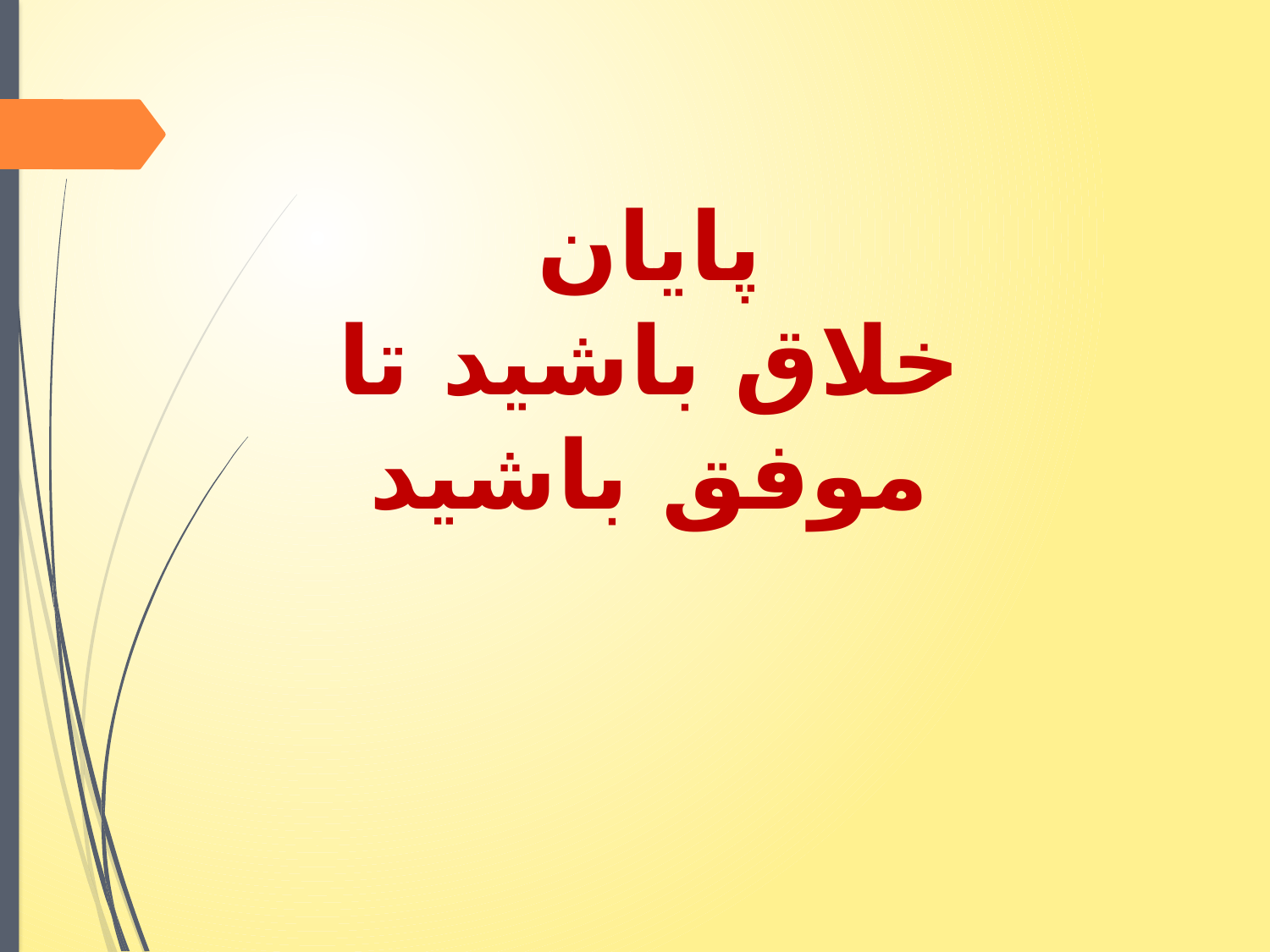

# پایان خلاق باشید تا موفق باشید